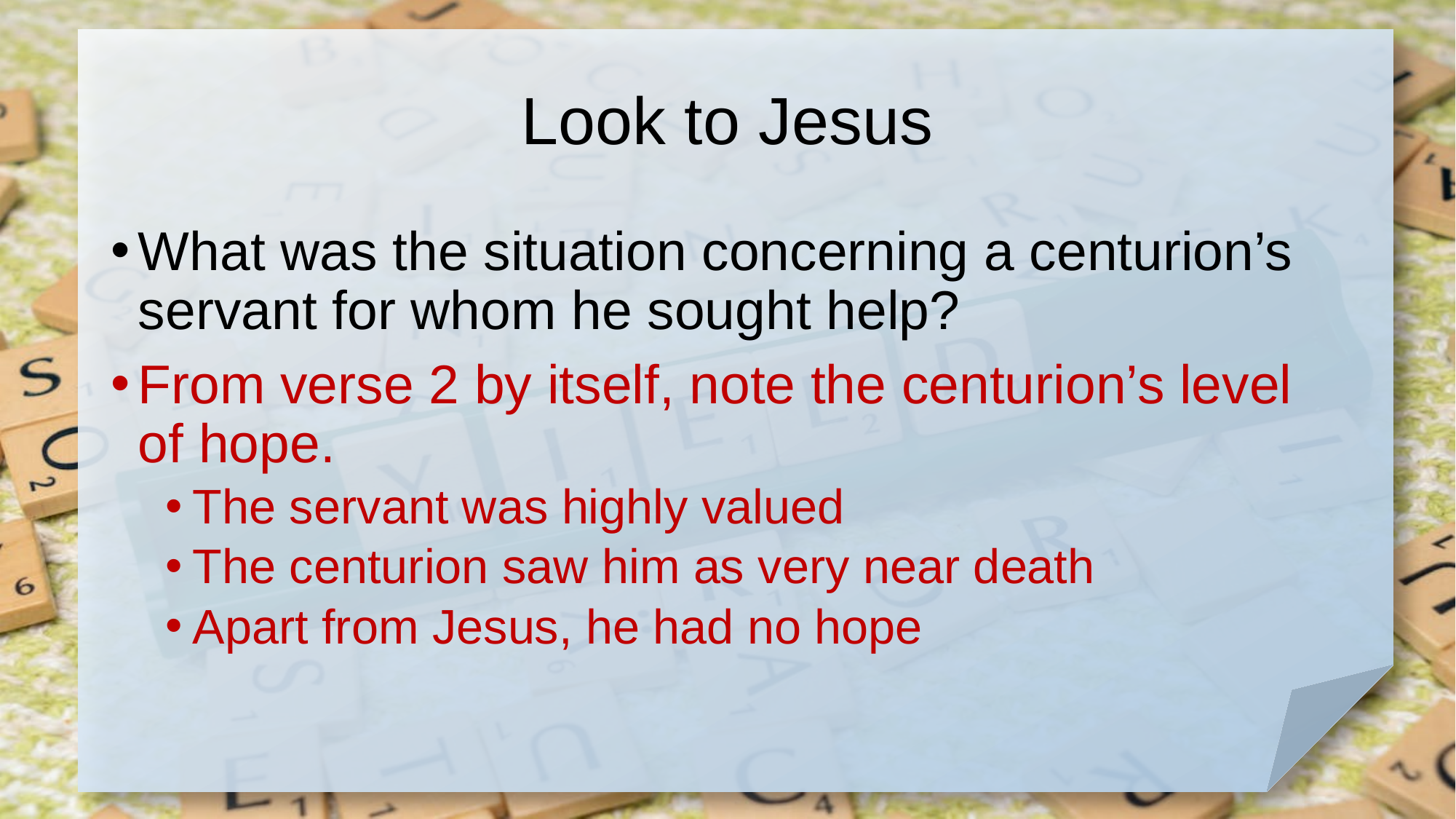

# Look to Jesus
What was the situation concerning a centurion’s servant for whom he sought help?
From verse 2 by itself, note the centurion’s level of hope.
The servant was highly valued
The centurion saw him as very near death
Apart from Jesus, he had no hope